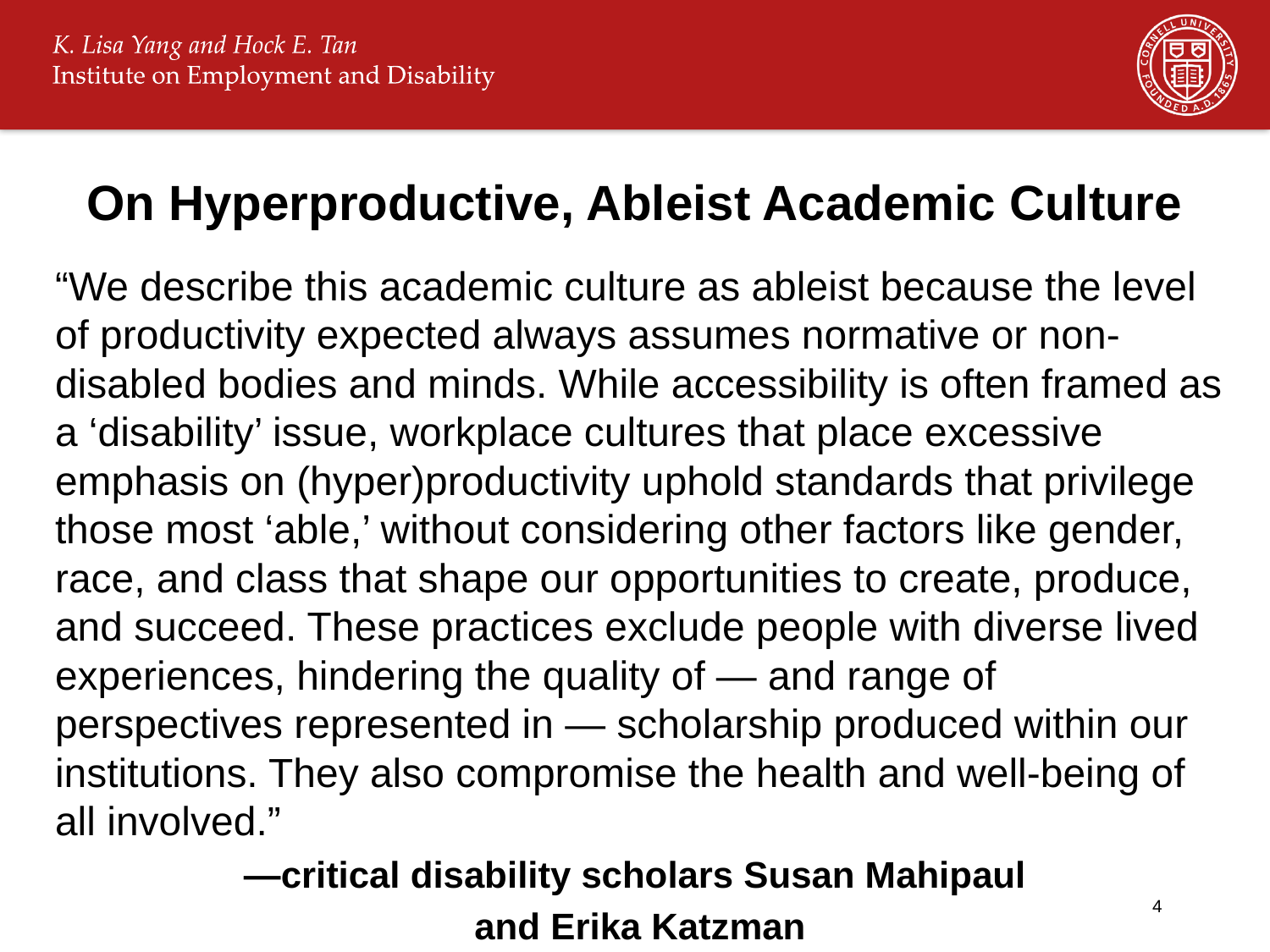

# On Hyperproductive, Ableist Academic Culture
“We describe this academic culture as ableist because the level of productivity expected always assumes normative or non-disabled bodies and minds. While accessibility is often framed as a ‘disability’ issue, workplace cultures that place excessive emphasis on (hyper)productivity uphold standards that privilege those most ‘able,’ without considering other factors like gender, race, and class that shape our opportunities to create, produce, and succeed. These practices exclude people with diverse lived experiences, hindering the quality of — and range of perspectives represented in — scholarship produced within our institutions. They also compromise the health and well-being of all involved.”
—critical disability scholars Susan Mahipaul
and Erika Katzman

4